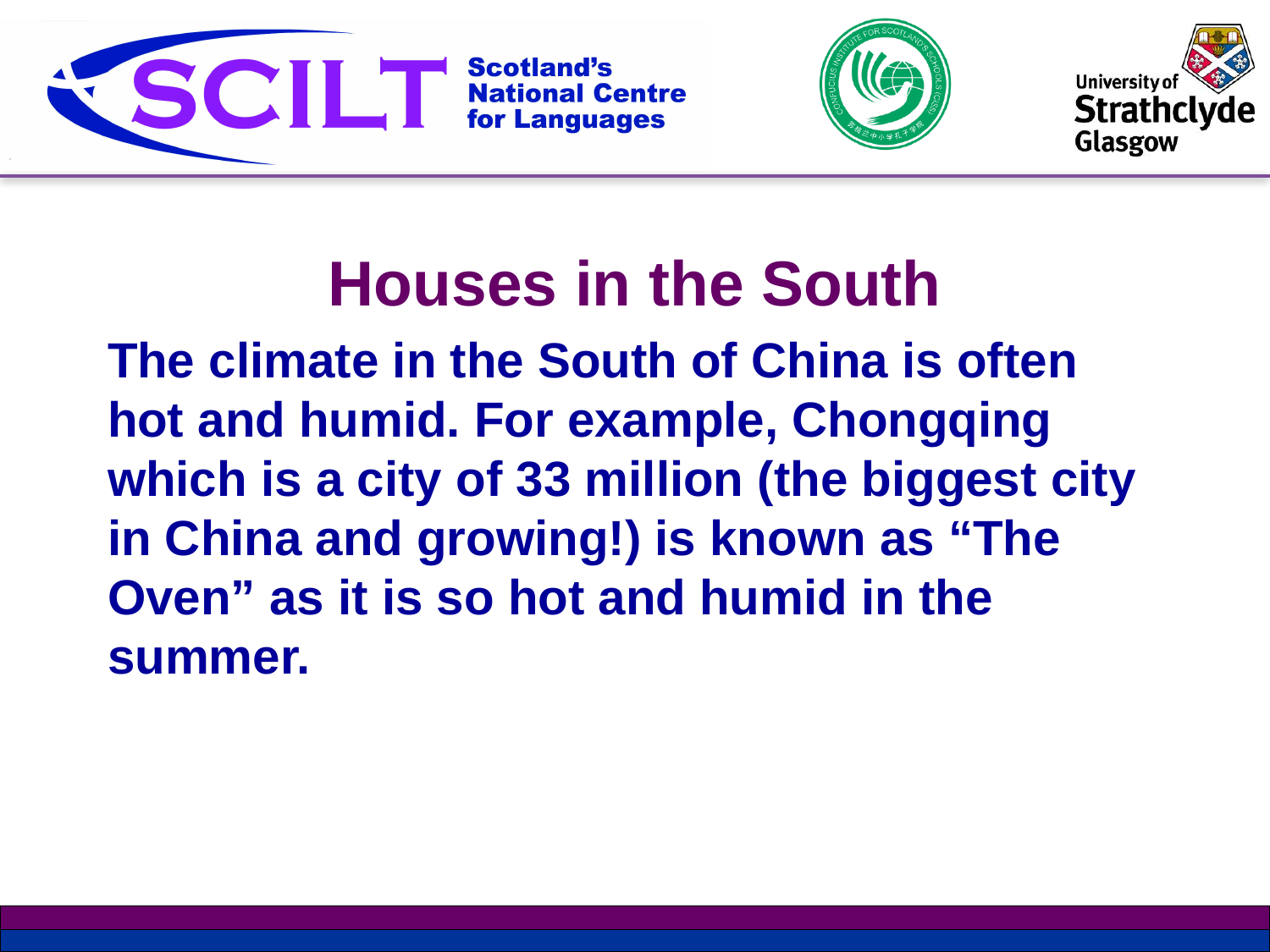

Houses in the South
The climate in the South of China is often hot and humid. For example, Chongqing which is a city of 33 million (the biggest city in China and growing!) is known as “The Oven” as it is so hot and humid in the summer.